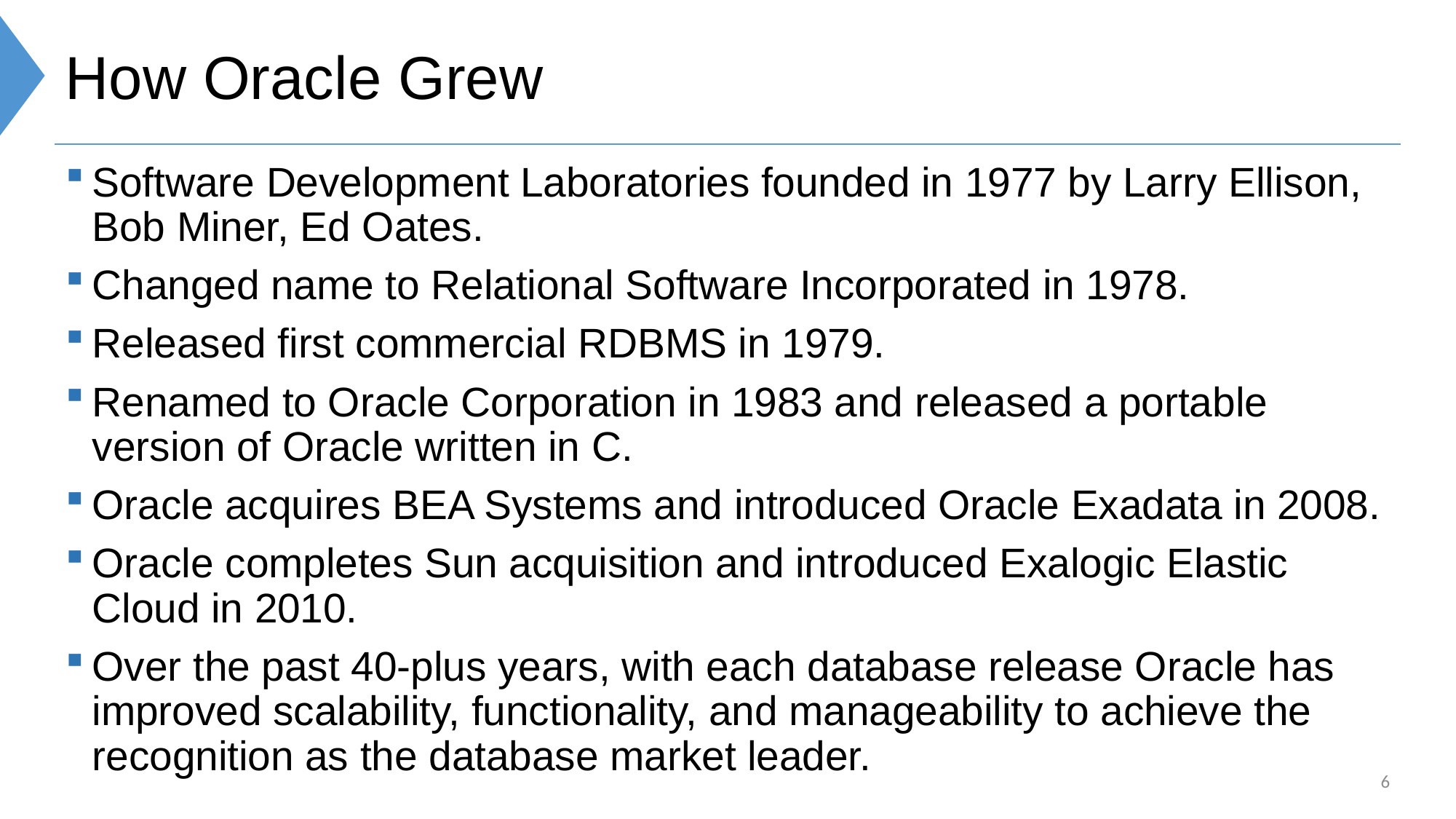

# How Oracle Grew
Software Development Laboratories founded in 1977 by Larry Ellison, Bob Miner, Ed Oates.
Changed name to Relational Software Incorporated in 1978.
Released first commercial RDBMS in 1979.
Renamed to Oracle Corporation in 1983 and released a portable version of Oracle written in C.
Oracle acquires BEA Systems and introduced Oracle Exadata in 2008.
Oracle completes Sun acquisition and introduced Exalogic Elastic Cloud in 2010.
Over the past 40-plus years, with each database release Oracle has improved scalability, functionality, and manageability to achieve the recognition as the database market leader.

6